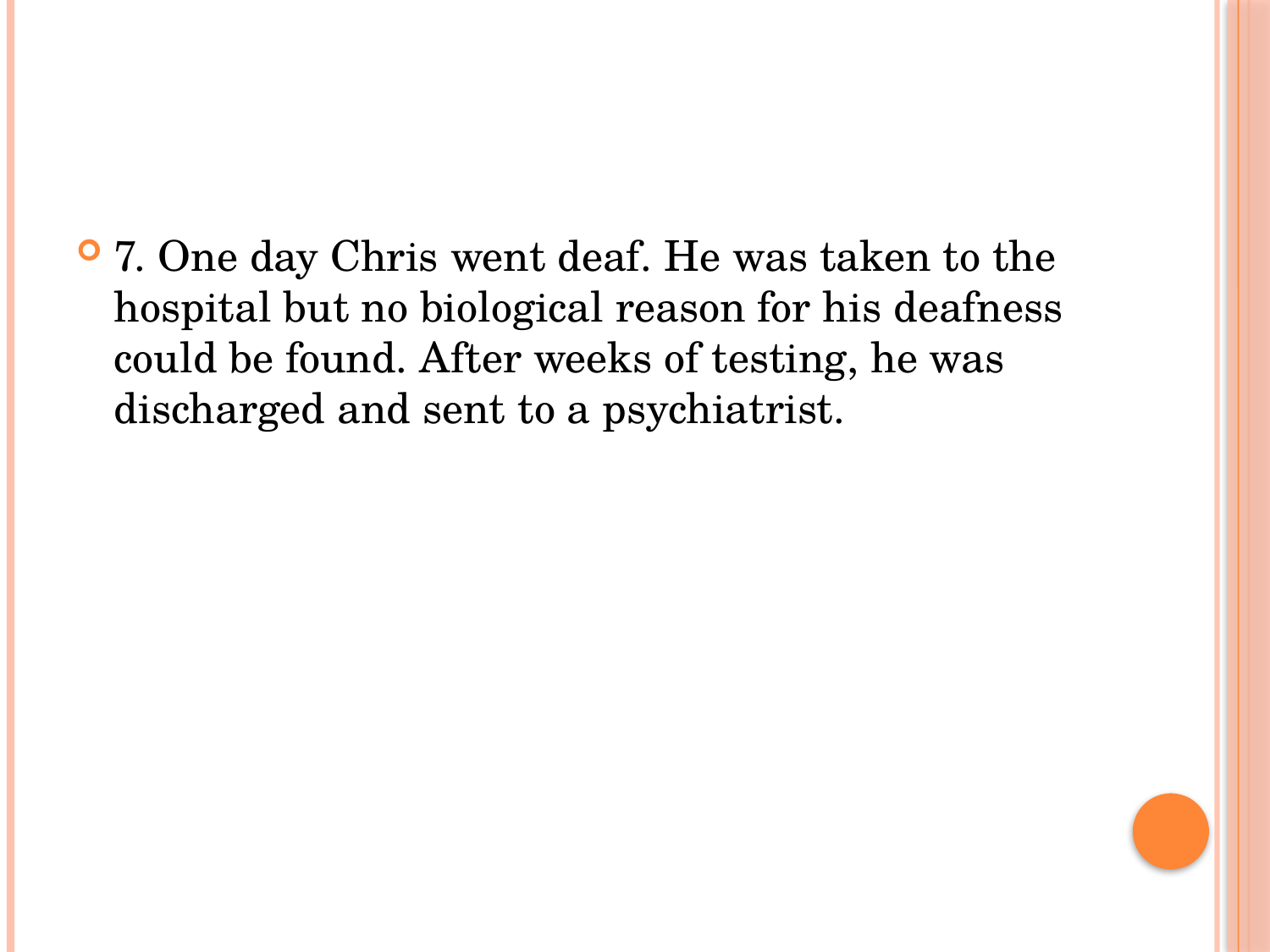

#
7. One day Chris went deaf. He was taken to the hospital but no biological reason for his deafness could be found. After weeks of testing, he was discharged and sent to a psychiatrist.